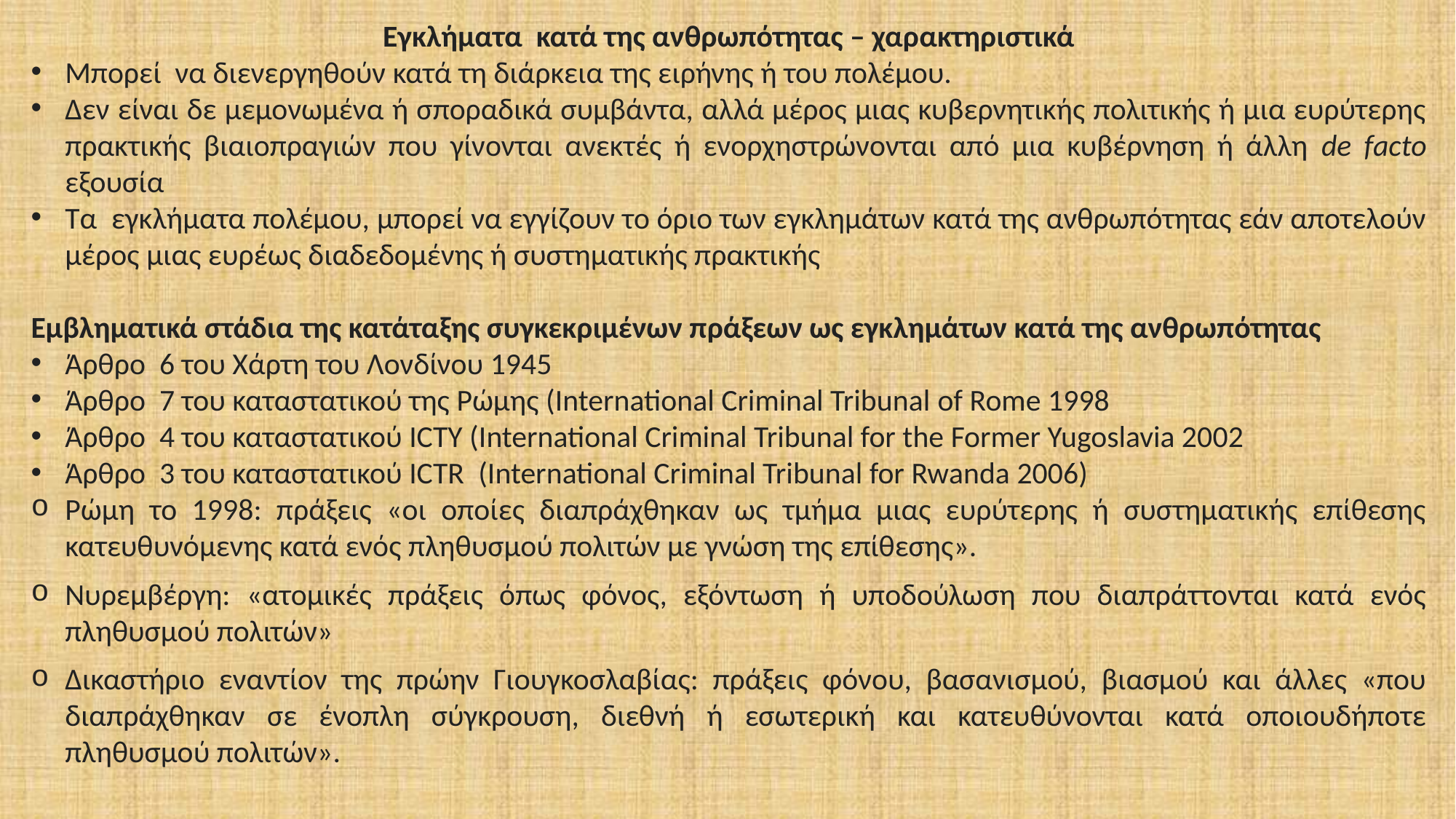

Εγκλήματα  κατά της ανθρωπότητας – χαρακτηριστικά
Μπορεί  να διενεργηθούν κατά τη διάρκεια της ειρήνης ή του πολέμου.
Δεν είναι δε μεμονωμένα ή σποραδικά συμβάντα, αλλά μέρος μιας κυβερνητικής πολιτικής ή μια ευρύτερης πρακτικής βιαιοπραγιών που γίνονται ανεκτές ή ενορχηστρώνονται από μια κυβέρνηση ή άλλη de facto εξουσία
Τα  εγκλήματα πολέμου, μπορεί να εγγίζουν το όριο των εγκλημάτων κατά της ανθρωπότητας εάν αποτελούν μέρος μιας ευρέως διαδεδομένης ή συστηματικής πρακτικής

Εμβληματικά στάδια της κατάταξης συγκεκριμένων πράξεων ως εγκλημάτων κατά της ανθρωπότητας
Άρθρο  6 του Χάρτη του Λονδίνου 1945
Άρθρο  7 του καταστατικού της Ρώμης (International Criminal Tribunal of Rome 1998
Άρθρο  4 του καταστατικού ICTY (International Criminal Tribunal for the Former Yugoslavia 2002
Άρθρο  3 του καταστατικού ICTR  (International Criminal Tribunal for Rwanda 2006)
Ρώμη το 1998: πράξεις «οι οποίες διαπράχθηκαν ως τμήμα μιας ευρύτερης ή συστηματικής επίθεσης κατευθυνόμενης κατά ενός πληθυσμού πολιτών με γνώση της επίθεσης».
Νυρεμβέργη: «ατομικές πράξεις όπως φόνος, εξόντωση ή υποδούλωση που διαπράττονται κατά ενός πληθυσμού πολιτών»
Δικαστήριο εναντίον της πρώην Γιουγκοσλαβίας: πράξεις φόνου, βασανισμού, βιασμού και άλλες «που διαπράχθηκαν σε ένοπλη σύγκρουση, διεθνή ή εσωτερική και κατευθύνονται κατά οποιουδήποτε πληθυσμού πολιτών».